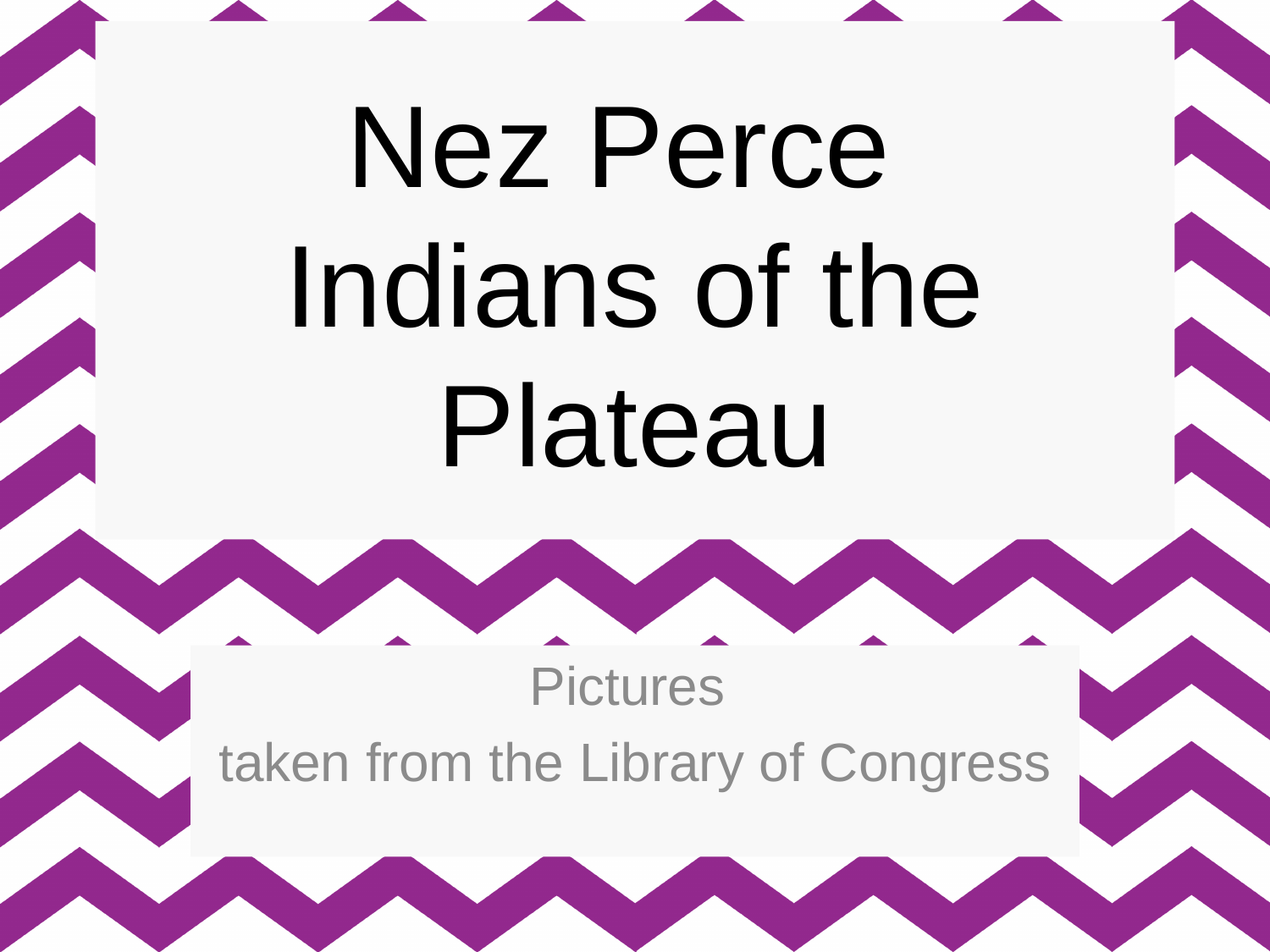

# Nez Perce Indians of the Plateau
Pictures
taken from the Library of Congress